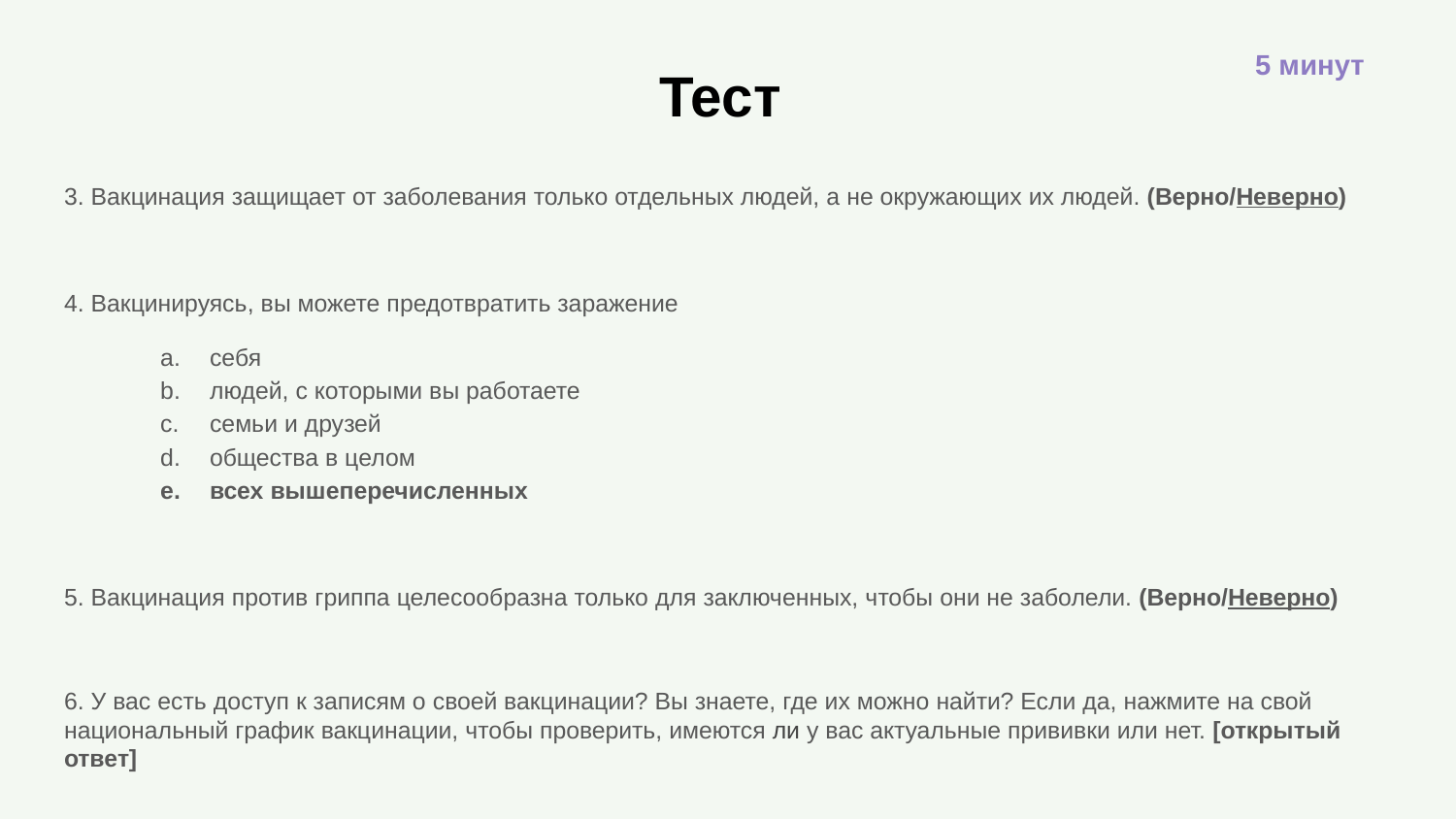

5 минут
Тест
3. Вакцинация защищает от заболевания только отдельных людей, а не окружающих их людей. (Верно/Неверно)

4. Вакцинируясь, вы можете предотвратить заражение
себя
людей, с которыми вы работаете
семьи и друзей
общества в целом
всех вышеперечисленных

5. Вакцинация против гриппа целесообразна только для заключенных, чтобы они не заболели. (Верно/Неверно)

6. У вас есть доступ к записям о своей вакцинации? Вы знаете, где их можно найти? Если да, нажмите на свой национальный график вакцинации, чтобы проверить, имеются ли у вас актуальные прививки или нет. [открытый ответ]